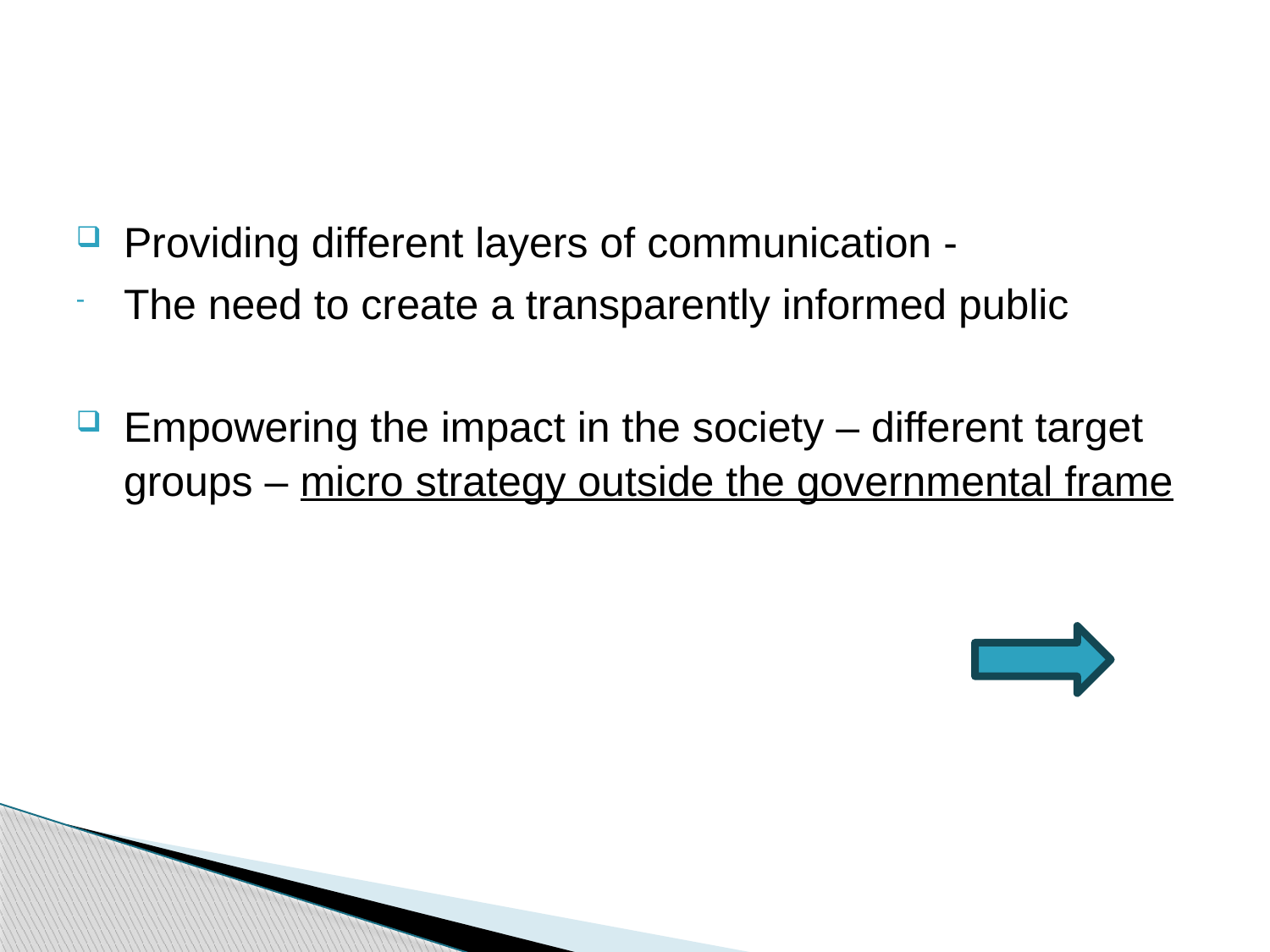

Providing different layers of communication -
The need to create a transparently informed public

Empowering the impact in the society – different target groups – micro strategy outside the governmental frame